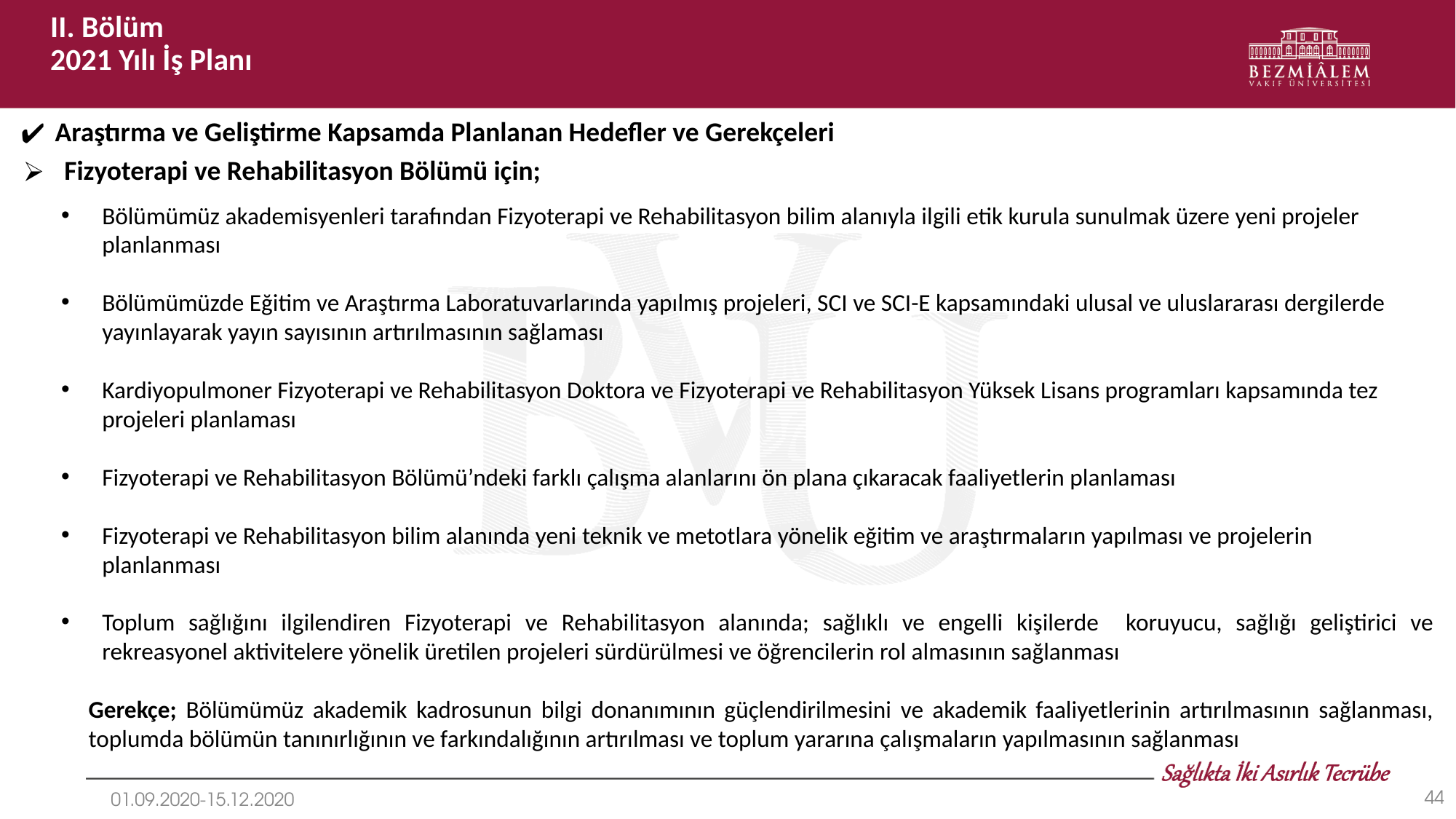

II. Bölüm
2021 Yılı İş Planı
Araştırma ve Geliştirme Kapsamda Planlanan Hedefler ve Gerekçeleri

Fizyoterapi ve Rehabilitasyon Bölümü için;

Bölümümüz akademisyenleri tarafından Fizyoterapi ve Rehabilitasyon bilim alanıyla ilgili etik kurula sunulmak üzere yeni projeler planlanması

Bölümümüzde Eğitim ve Araştırma Laboratuvarlarında yapılmış projeleri, SCI ve SCI-E kapsamındaki ulusal ve uluslararası dergilerde yayınlayarak yayın sayısının artırılmasının sağlaması

Kardiyopulmoner Fizyoterapi ve Rehabilitasyon Doktora ve Fizyoterapi ve Rehabilitasyon Yüksek Lisans programları kapsamında tez projeleri planlaması

Fizyoterapi ve Rehabilitasyon Bölümü’ndeki farklı çalışma alanlarını ön plana çıkaracak faaliyetlerin planlaması

Fizyoterapi ve Rehabilitasyon bilim alanında yeni teknik ve metotlara yönelik eğitim ve araştırmaların yapılması ve projelerin planlanması

Toplum sağlığını ilgilendiren Fizyoterapi ve Rehabilitasyon alanında; sağlıklı ve engelli kişilerde  koruyucu, sağlığı geliştirici ve rekreasyonel aktivitelere yönelik üretilen projeleri sürdürülmesi ve öğrencilerin rol almasının sağlanması

Gerekçe; Bölümümüz akademik kadrosunun bilgi donanımının güçlendirilmesini ve akademik faaliyetlerinin artırılmasının sağlanması, toplumda bölümün tanınırlığının ve farkındalığının artırılması ve toplum yararına çalışmaların yapılmasının sağlanması

44
01.09.2020-15.12.2020